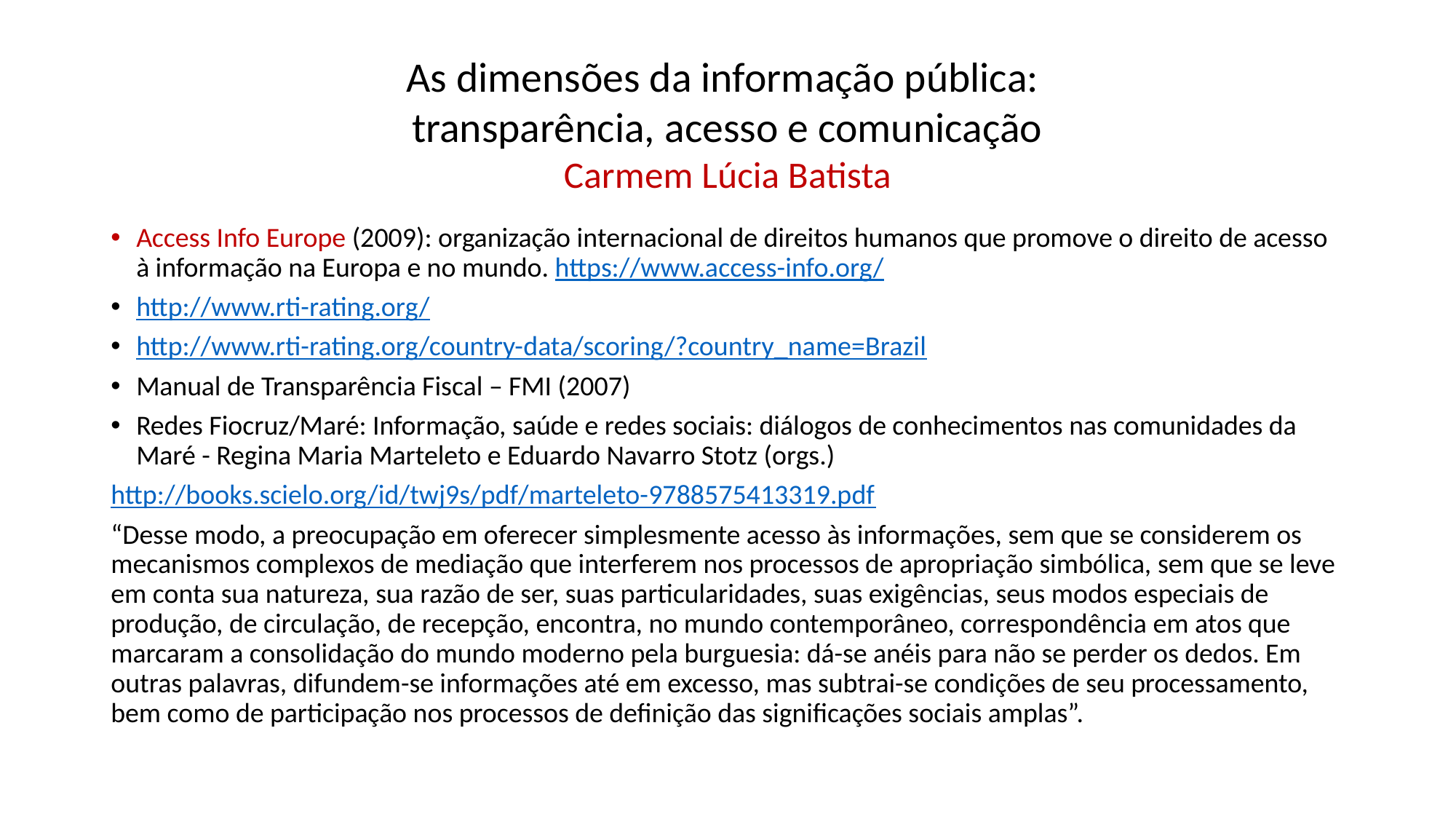

# As dimensões da informação pública: transparência, acesso e comunicação Carmem Lúcia Batista
Access Info Europe (2009): organização internacional de direitos humanos que promove o direito de acesso à informação na Europa e no mundo. https://www.access-info.org/
http://www.rti-rating.org/
http://www.rti-rating.org/country-data/scoring/?country_name=Brazil
Manual de Transparência Fiscal – FMI (2007)
Redes Fiocruz/Maré: Informação, saúde e redes sociais: diálogos de conhecimentos nas comunidades da Maré - Regina Maria Marteleto e Eduardo Navarro Stotz (orgs.)
http://books.scielo.org/id/twj9s/pdf/marteleto-9788575413319.pdf
“Desse modo, a preocupação em oferecer simplesmente acesso às informações, sem que se considerem os mecanismos complexos de mediação que interferem nos processos de apropriação simbólica, sem que se leve em conta sua natureza, sua razão de ser, suas particularidades, suas exigências, seus modos especiais de produção, de circulação, de recepção, encontra, no mundo contemporâneo, correspondência em atos que marcaram a consolidação do mundo moderno pela burguesia: dá-se anéis para não se perder os dedos. Em outras palavras, difundem-se informações até em excesso, mas subtrai-se condições de seu processamento, bem como de participação nos processos de definição das significações sociais amplas”.